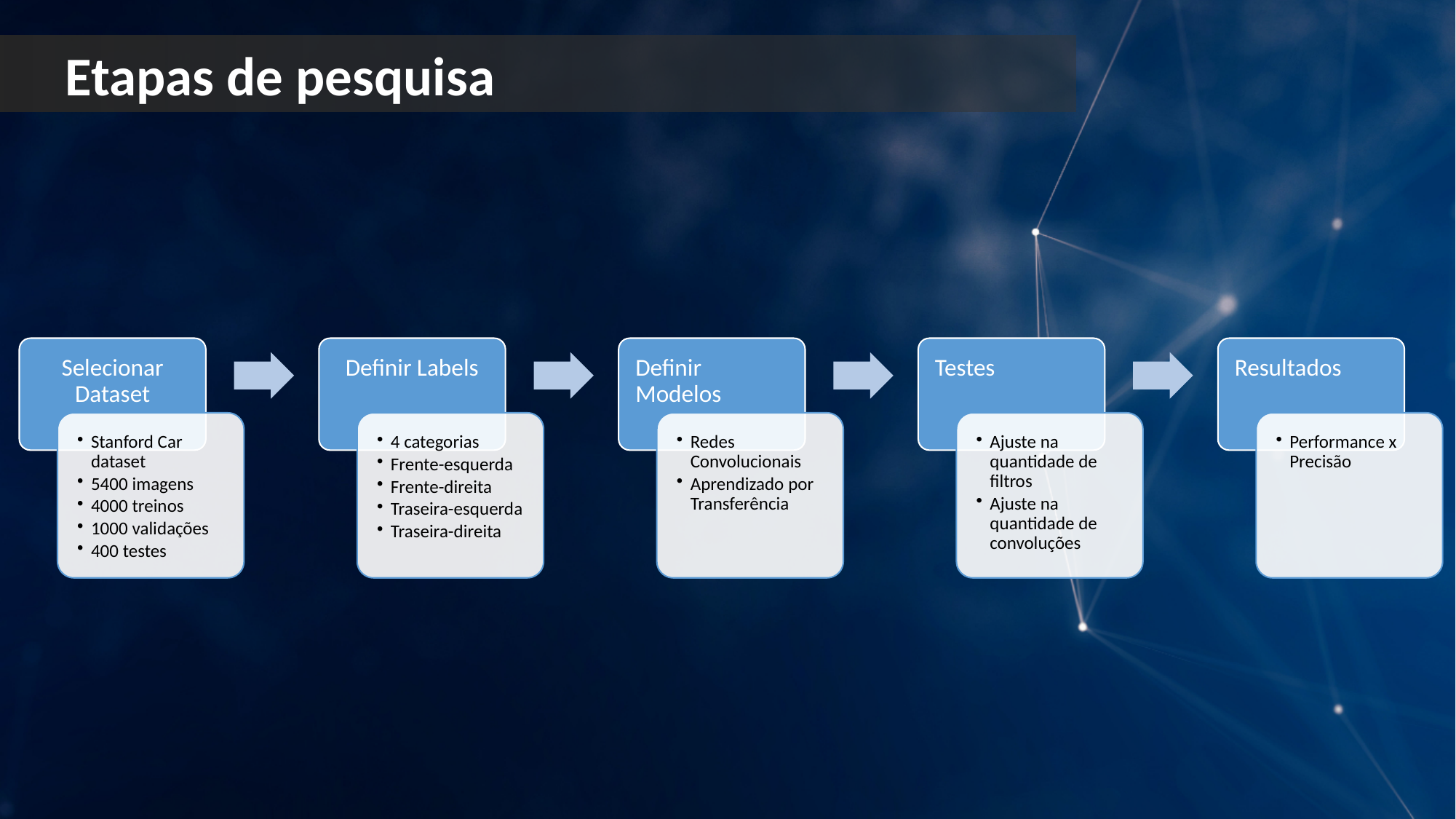

Etapas de pesquisa
Selecionar Dataset
Stanford Car  dataset
5400 imagens
4000 treinos
1000 validações
400 testes

Definir Labels
4 categorias
Frente-esquerda
Frente-direita
Traseira-esquerda
Traseira-direita

Definir Modelos
Redes Convolucionais
Aprendizado por Transferência

Testes
Ajuste na quantidade de filtros
Ajuste na quantidade de convoluções

Resultados
Performance x Precisão